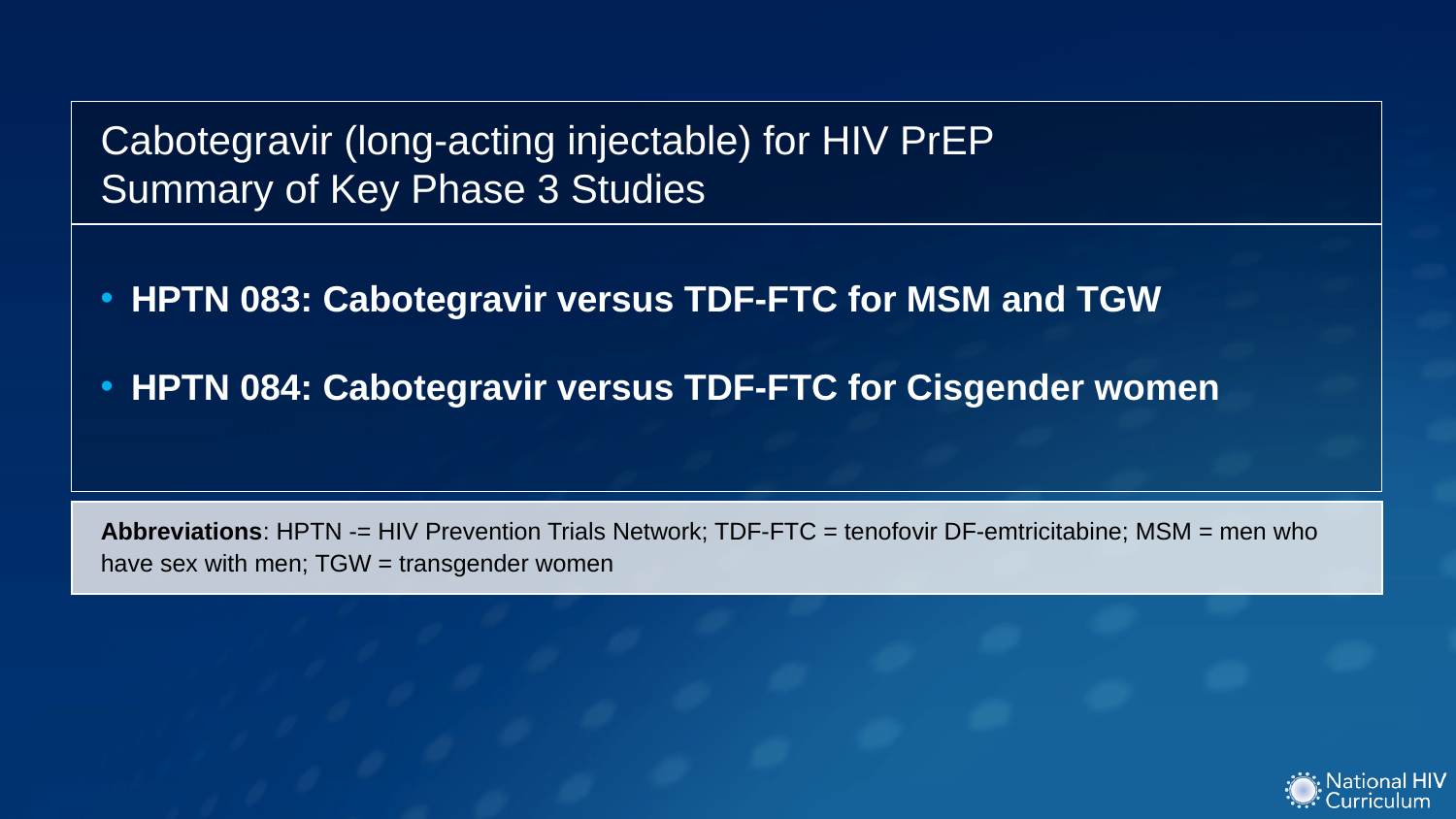

Cabotegravir (long-acting injectable) for HIV PrEP
Summary of Key Phase 3 Studies
HPTN 083: Cabotegravir versus TDF-FTC for MSM and TGW
HPTN 084: Cabotegravir versus TDF-FTC for Cisgender women
Abbreviations: HPTN -= HIV Prevention Trials Network; TDF-FTC = tenofovir DF-emtricitabine; MSM = men who have sex with men; TGW = transgender women